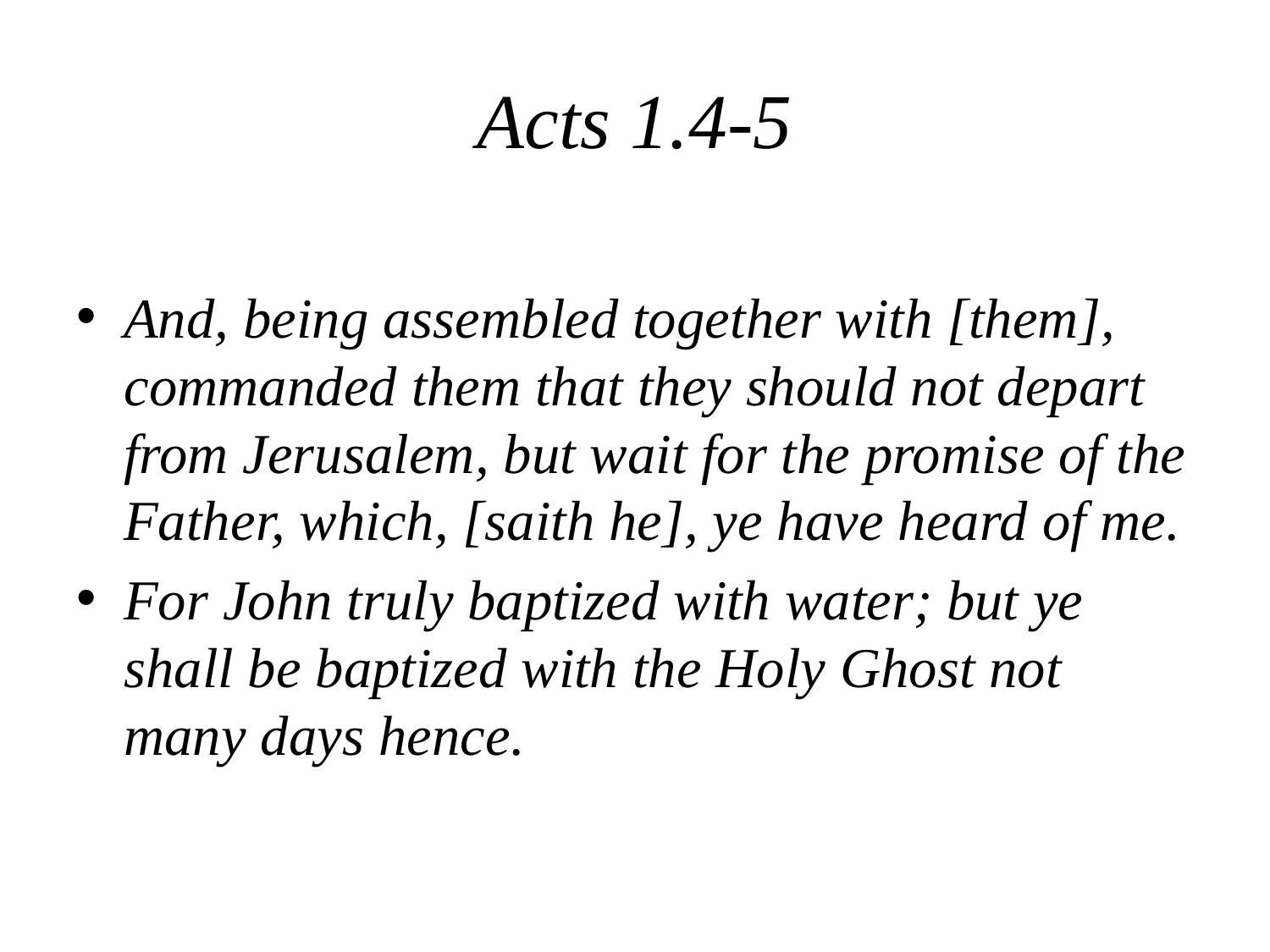

# Acts 1.4-5
And, being assembled together with [them], commanded them that they should not depart from Jerusalem, but wait for the promise of the Father, which, [saith he], ye have heard of me.
For John truly baptized with water; but ye shall be baptized with the Holy Ghost not many days hence.